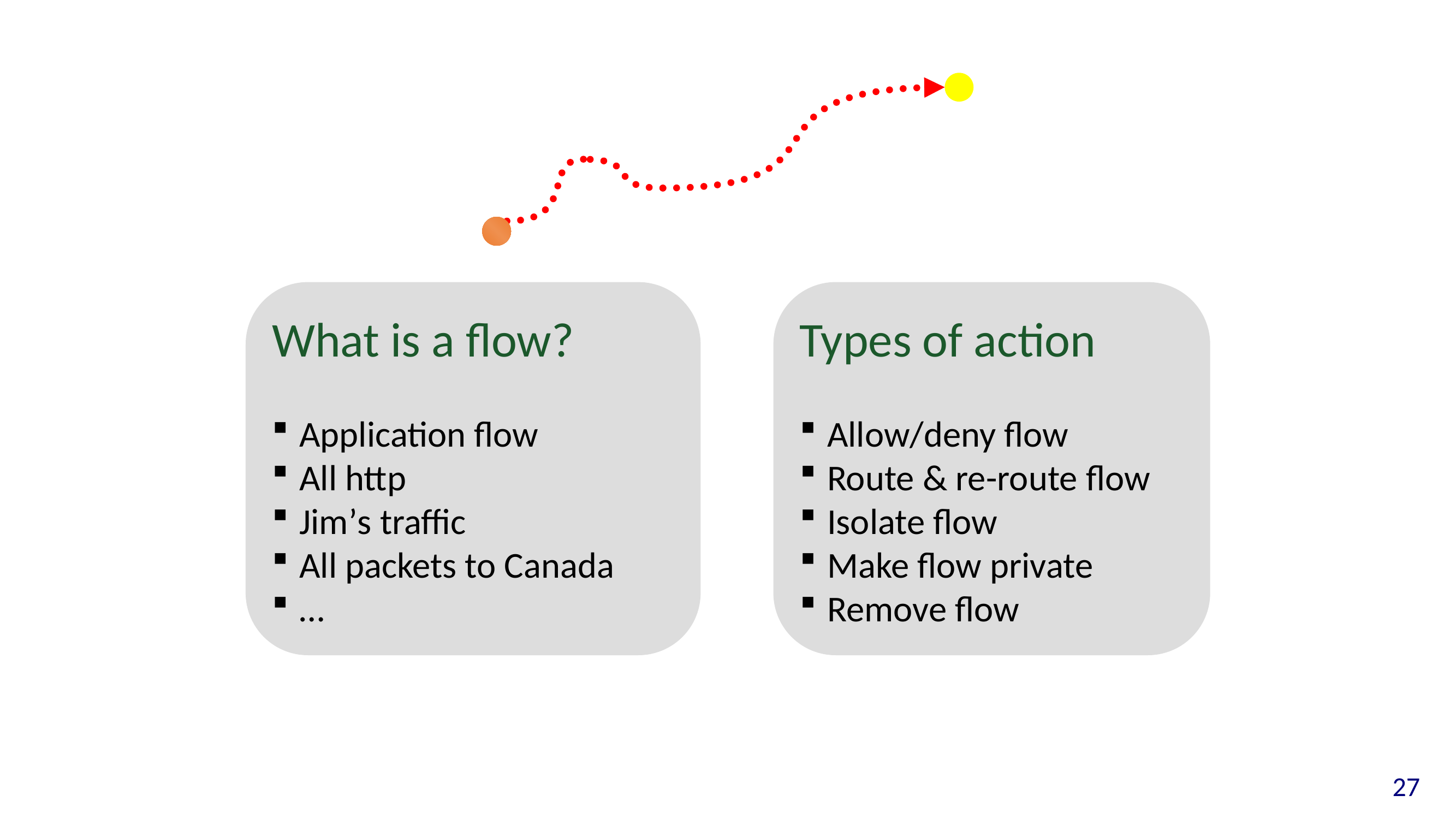

What is a flow?

 Application flow
 All http
 Jim’s traffic
 All packets to Canada
 …
Types of action

 Allow/deny flow
 Route & re-route flow
 Isolate flow
 Make flow private
 Remove flow
27